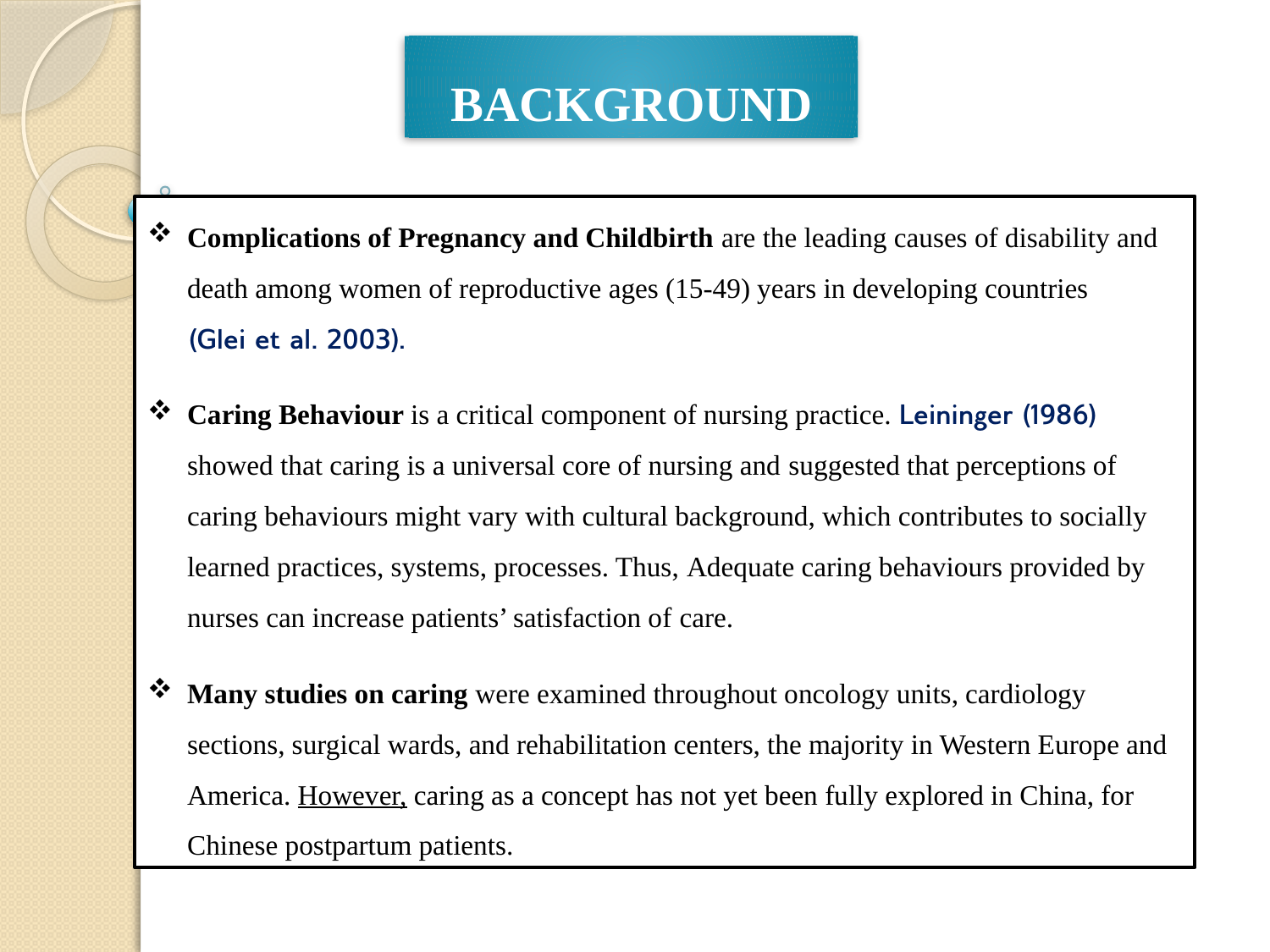

BACKGROUND
Complications of Pregnancy and Childbirth are the leading causes of disability and death among women of reproductive ages (15-49) years in developing countries
      (Glei et al. 2003).

Caring Behaviour is a critical component of nursing practice. Leininger (1986) showed that caring is a universal core of nursing and suggested that perceptions of caring behaviours might vary with cultural background, which contributes to socially learned practices, systems, processes. Thus, Adequate caring behaviours provided by nurses can increase patients’ satisfaction of care.

Many studies on caring were examined throughout oncology units, cardiology sections, surgical wards, and rehabilitation centers, the majority in Western Europe and America. However, caring as a concept has not yet been fully explored in China, for Chinese postpartum patients.